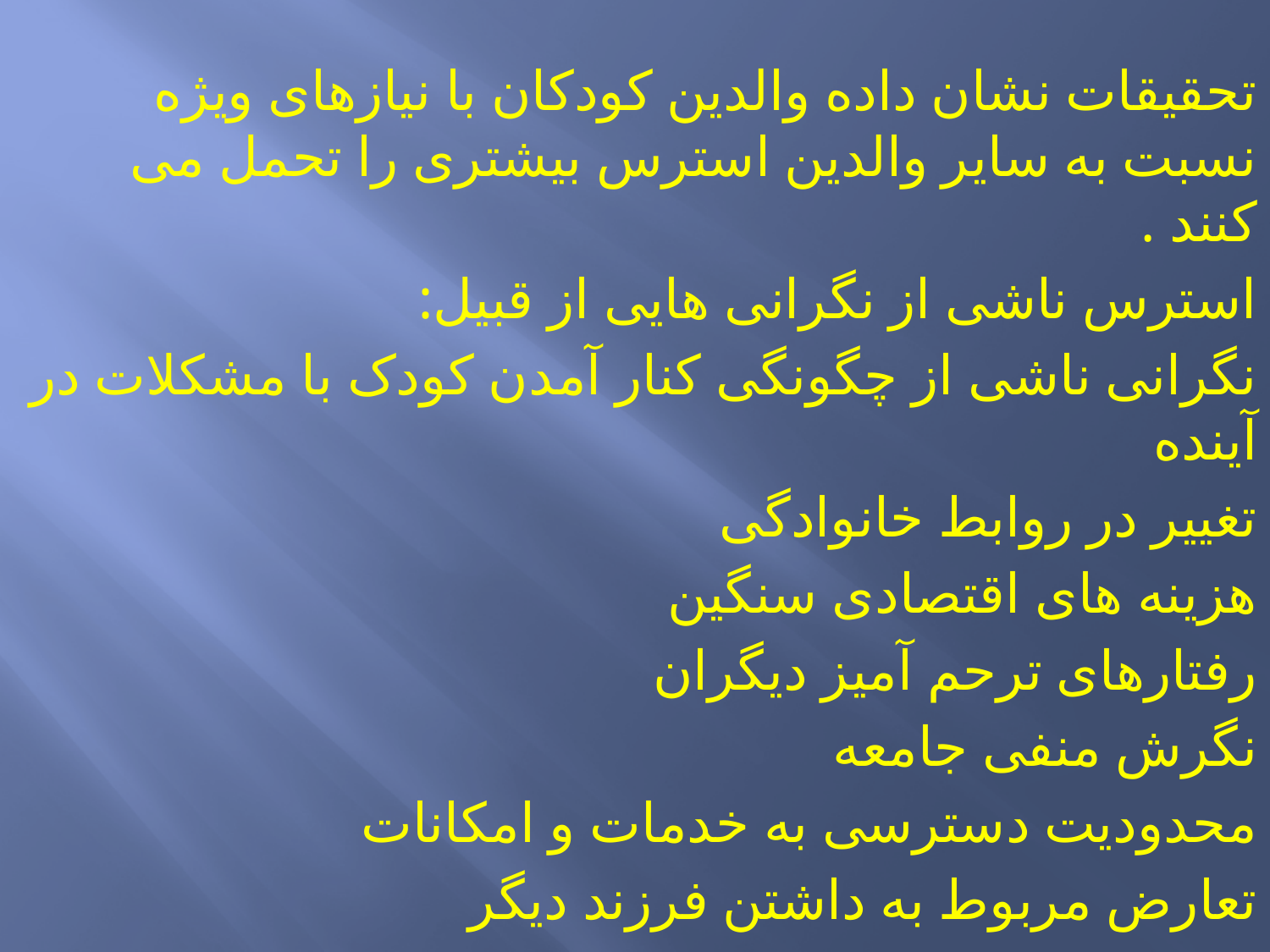

تحقیقات نشان داده والدین کودکان با نیازهای ویژه نسبت به سایر والدین استرس بیشتری را تحمل می کنند .
استرس ناشی از نگرانی هایی از قبیل:
نگرانی ناشی از چگونگی کنار آمدن کودک با مشکلات در آینده
تغییر در روابط خانوادگی
هزینه های اقتصادی سنگین
رفتارهای ترحم آمیز دیگران
نگرش منفی جامعه
محدودیت دسترسی به خدمات و امکانات
تعارض مربوط به داشتن فرزند دیگر